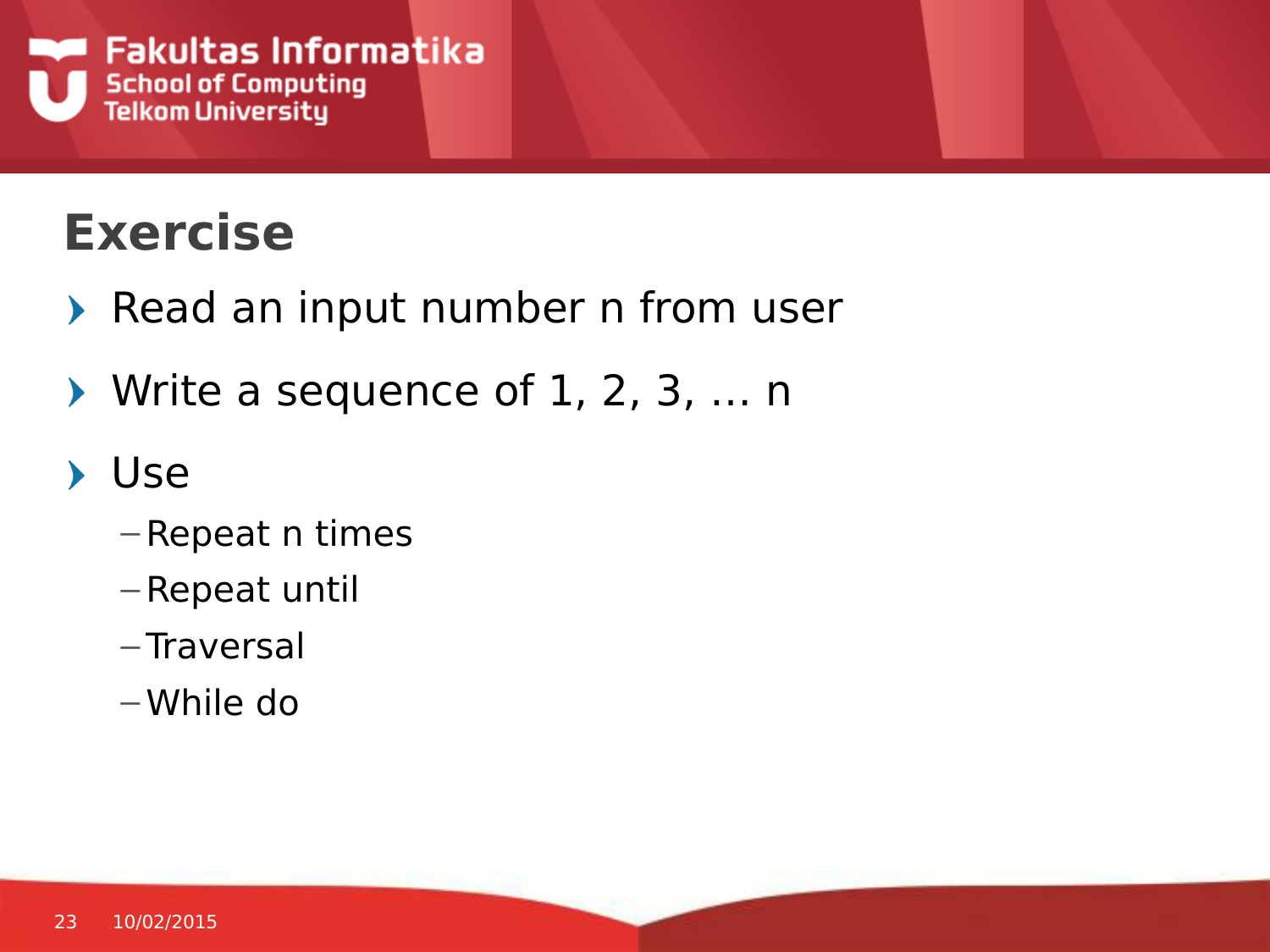

# Exercise
Read an input number n from user
Write a sequence of 1, 2, 3, … n
Use
Repeat n times
Repeat until
Traversal
While do
23
10/02/2015